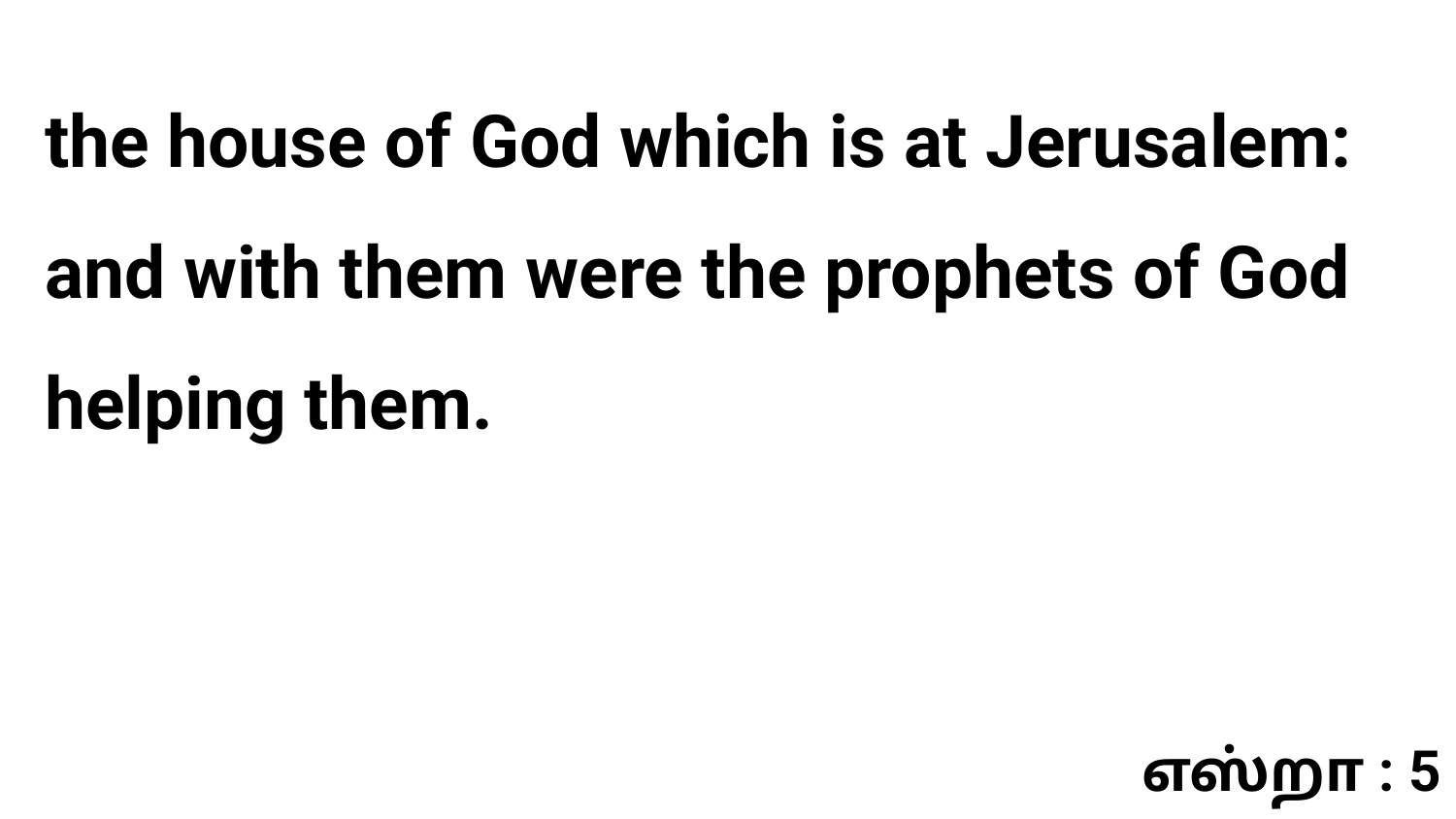

the house of God which is at Jerusalem: and with them were the prophets of God helping them.
எஸ்றா : 5